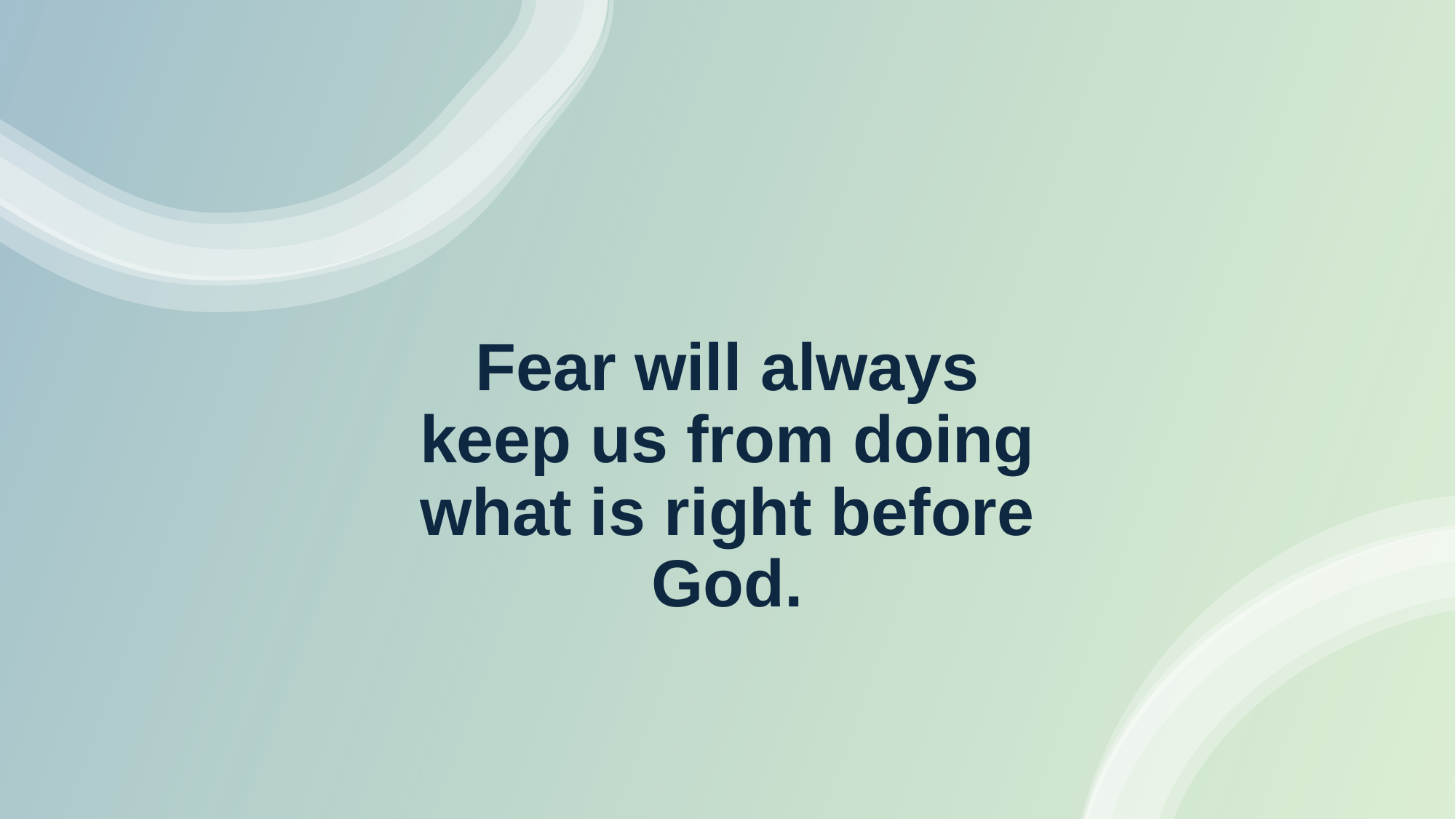

# Fear will always keep us from doing what is right before God.